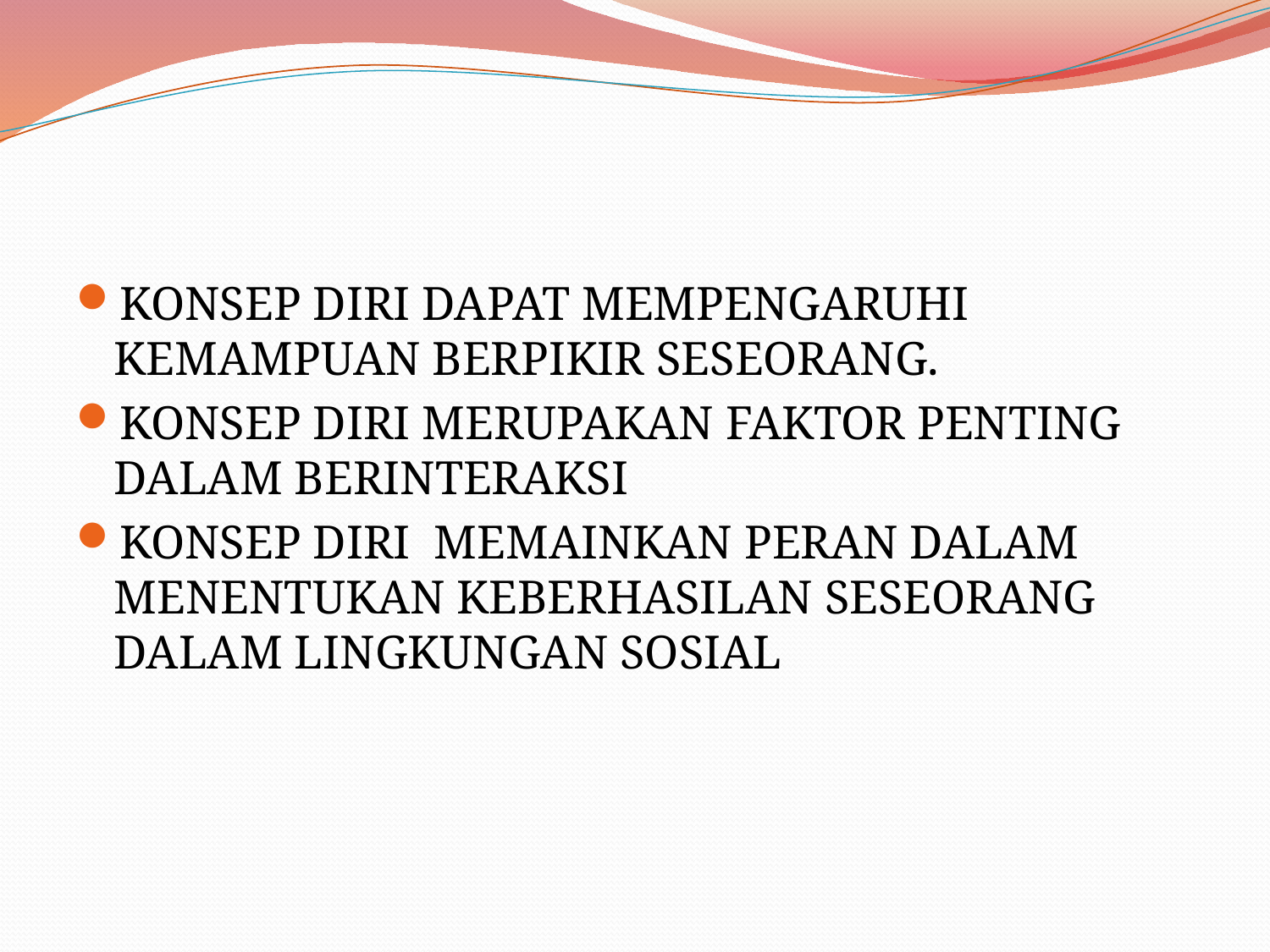

#
KONSEP DIRI DAPAT MEMPENGARUHI KEMAMPUAN BERPIKIR SESEORANG.
KONSEP DIRI MERUPAKAN FAKTOR PENTING DALAM BERINTERAKSI
KONSEP DIRI  MEMAINKAN PERAN DALAM MENENTUKAN KEBERHASILAN SESEORANG DALAM LINGKUNGAN SOSIAL